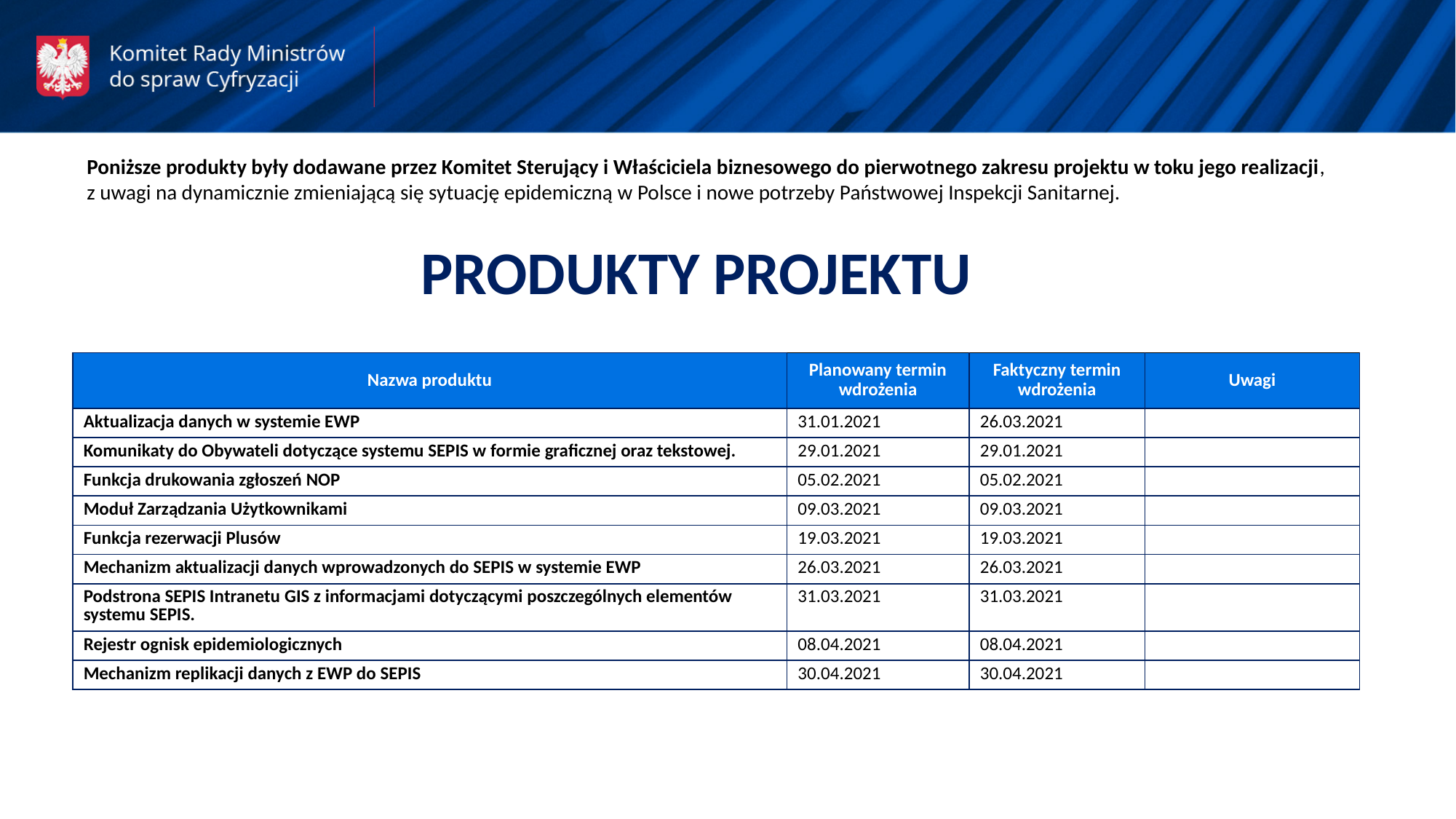

Poniższe produkty były dodawane przez Komitet Sterujący i Właściciela biznesowego do pierwotnego zakresu projektu w toku jego realizacji,
z uwagi na dynamicznie zmieniającą się sytuację epidemiczną w Polsce i nowe potrzeby Państwowej Inspekcji Sanitarnej.
PRODUKTY PROJEKTU
| Nazwa produktu | Planowany termin wdrożenia | Faktyczny termin wdrożenia | Uwagi |
| --- | --- | --- | --- |
| Aktualizacja danych w systemie EWP | 31.01.2021 | 26.03.2021 |  |
| Komunikaty do Obywateli dotyczące systemu SEPIS w formie graficznej oraz tekstowej. | 29.01.2021 | 29.01.2021 |  |
| Funkcja drukowania zgłoszeń NOP | 05.02.2021 | 05.02.2021 |  |
| Moduł Zarządzania Użytkownikami | 09.03.2021 | 09.03.2021 |  |
| Funkcja rezerwacji Plusów | 19.03.2021 | 19.03.2021 |  |
| Mechanizm aktualizacji danych wprowadzonych do SEPIS w systemie EWP | 26.03.2021 | 26.03.2021 |  |
| Podstrona SEPIS Intranetu GIS z informacjami dotyczącymi poszczególnych elementów systemu SEPIS. | 31.03.2021 | 31.03.2021 |  |
| Rejestr ognisk epidemiologicznych | 08.04.2021 | 08.04.2021 |  |
| Mechanizm replikacji danych z EWP do SEPIS | 30.04.2021 | 30.04.2021 |  |